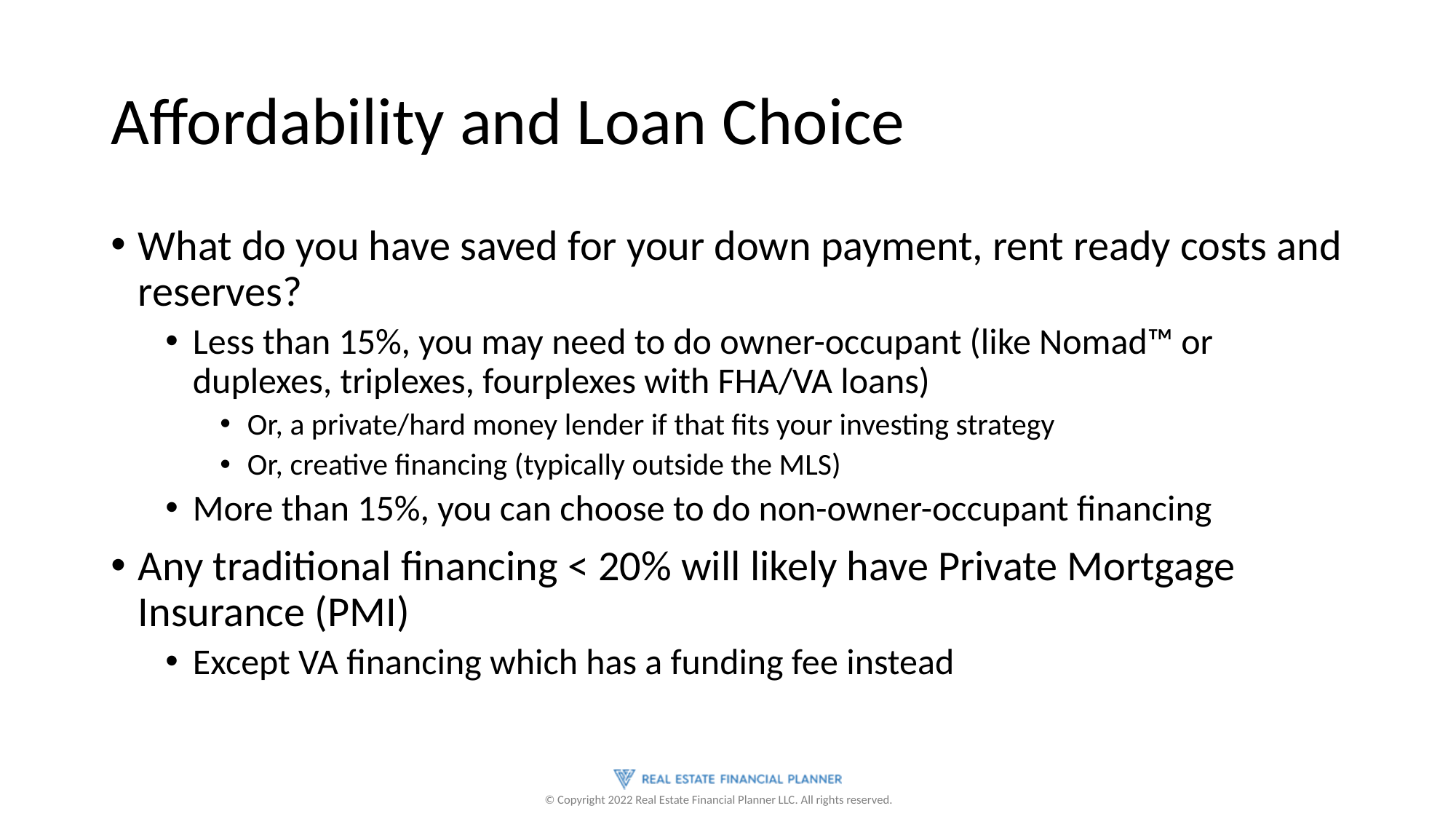

# Affordability and Loan Choice
What do you have saved for your down payment, rent ready costs and reserves?
Less than 15%, you may need to do owner-occupant (like Nomad™ or duplexes, triplexes, fourplexes with FHA/VA loans)
Or, a private/hard money lender if that fits your investing strategy
Or, creative financing (typically outside the MLS)
More than 15%, you can choose to do non-owner-occupant financing
Any traditional financing < 20% will likely have Private Mortgage Insurance (PMI)
Except VA financing which has a funding fee instead